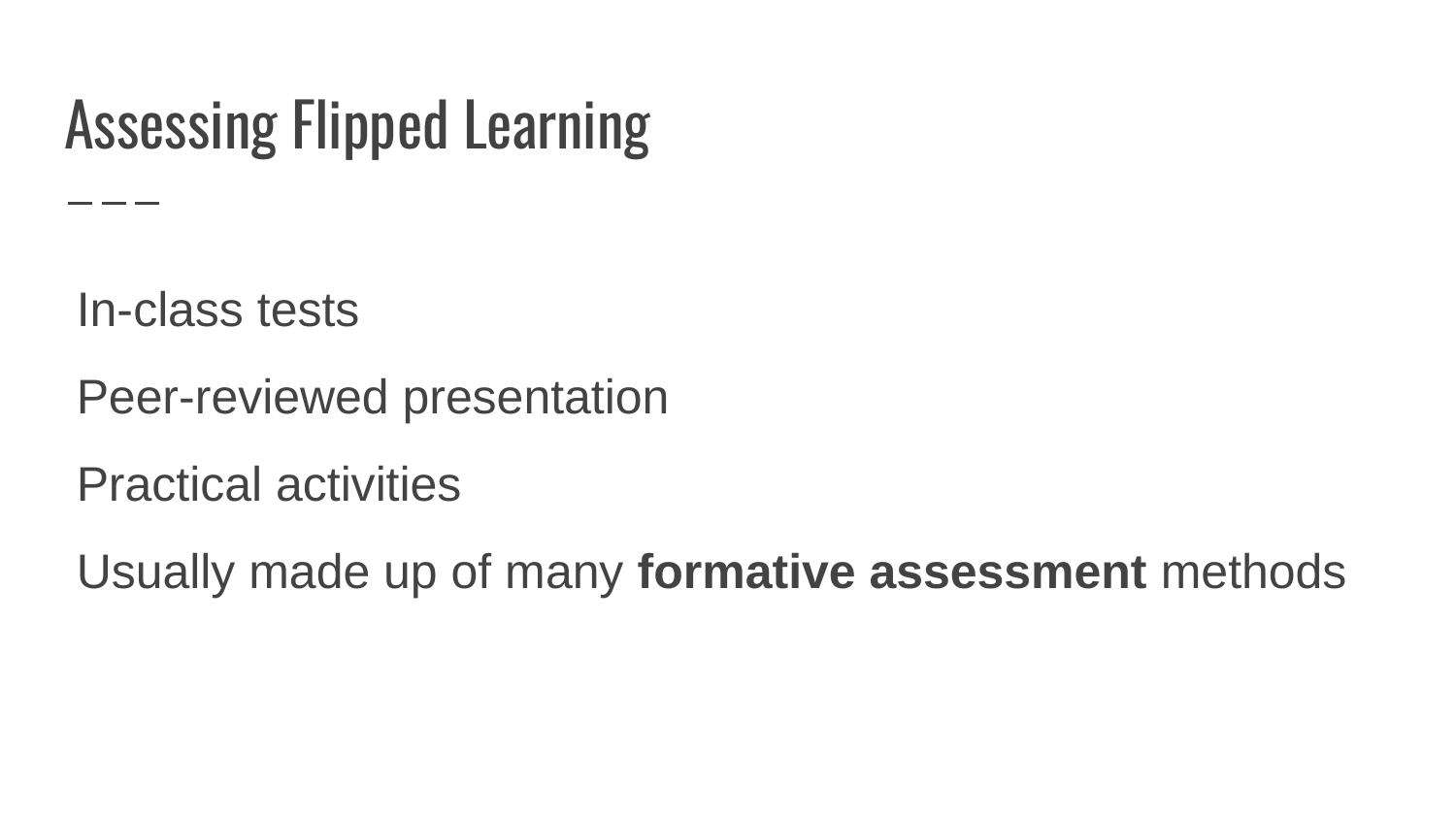

# Assessing Flipped Learning
In-class tests
Peer-reviewed presentation
Practical activities
Usually made up of many formative assessment methods